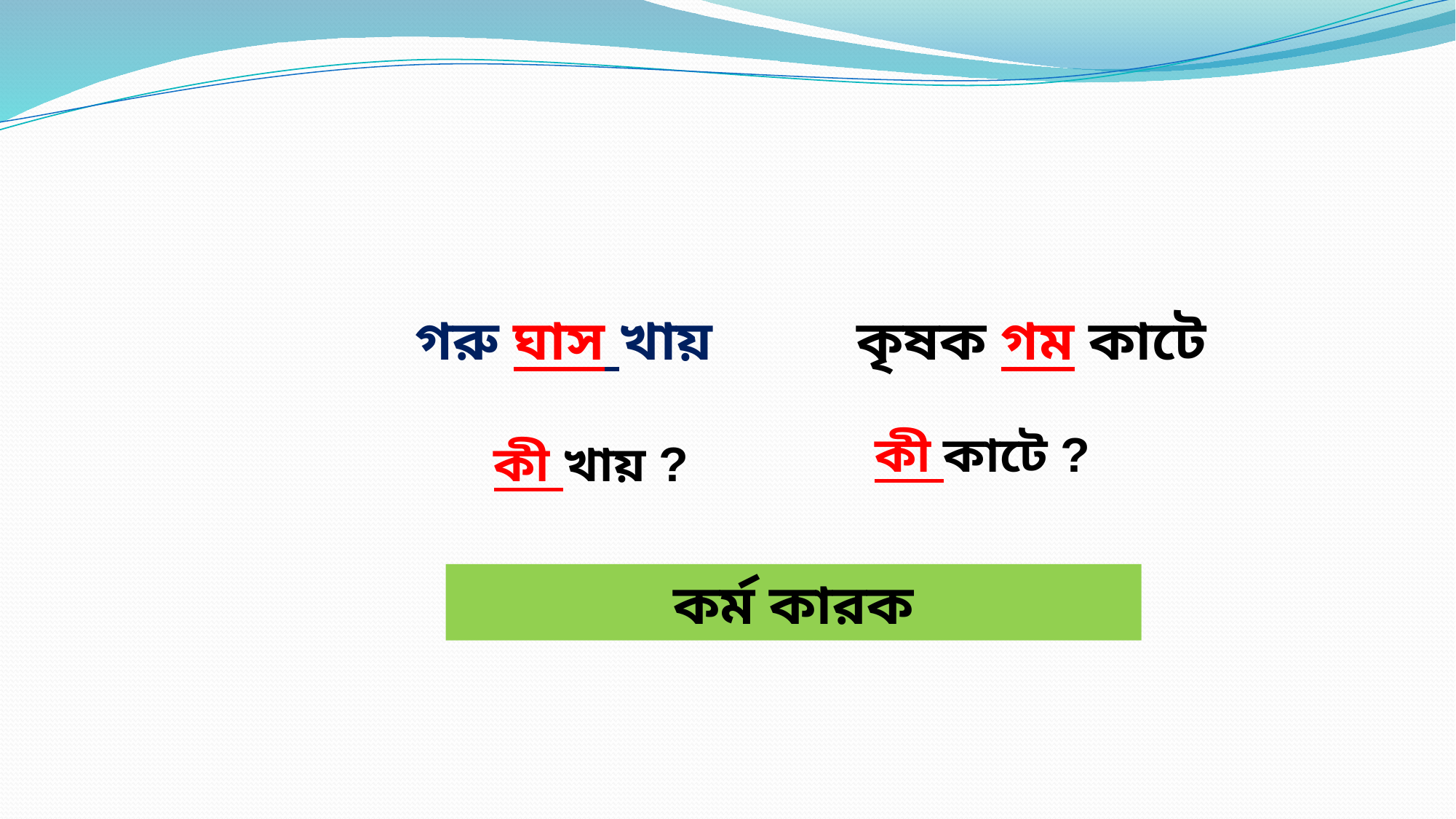

গরু ঘাস খায়
কৃষক গম কাটে
কী কাটে ?
কী খায় ?
কর্ম কারক